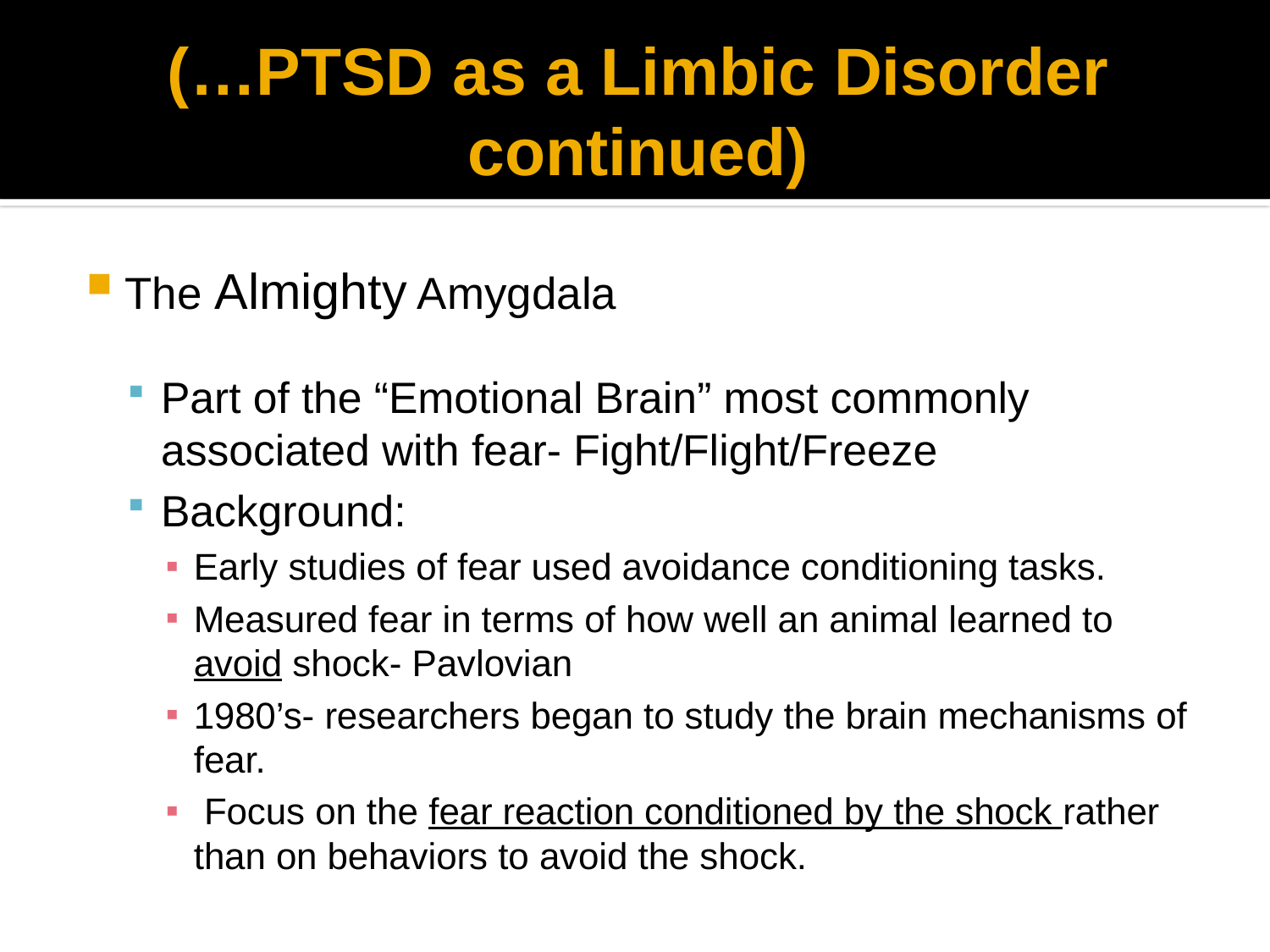

# (…PTSD as a Limbic Disorder continued)
The Almighty Amygdala

Part of the “Emotional Brain” most commonly associated with fear- Fight/Flight/Freeze
Background:
Early studies of fear used avoidance conditioning tasks.
Measured fear in terms of how well an animal learned to avoid shock- Pavlovian
1980’s- researchers began to study the brain mechanisms of fear.
 Focus on the fear reaction conditioned by the shock rather than on behaviors to avoid the shock.